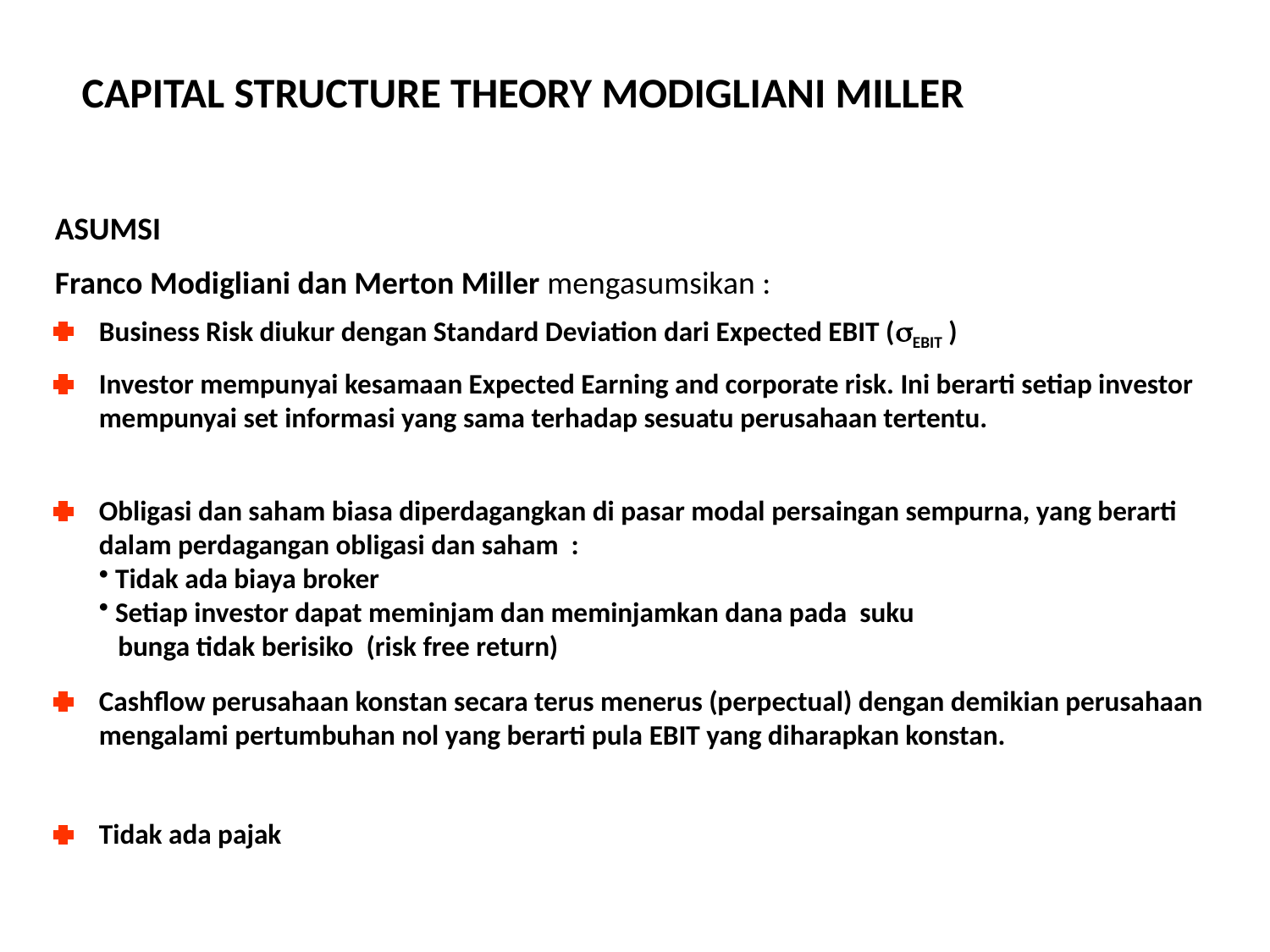

CAPITAL STRUCTURE THEORY MODIGLIANI MILLER
ASUMSI
Franco Modigliani dan Merton Miller mengasumsikan :
Business Risk diukur dengan Standard Deviation dari Expected EBIT (σEBIT )

Investor mempunyai kesamaan Expected Earning and corporate risk. Ini berarti setiap investor mempunyai set informasi yang sama terhadap sesuatu perusahaan tertentu.

Obligasi dan saham biasa diperdagangkan di pasar modal persaingan sempurna, yang berarti dalam perdagangan obligasi dan saham  :
 Tidak ada biaya broker
 Setiap investor dapat meminjam dan meminjamkan dana pada  suku
   bunga tidak berisiko  (risk free return)

Cashflow perusahaan konstan secara terus menerus (perpectual) dengan demikian perusahaan mengalami pertumbuhan nol yang berarti pula EBIT yang diharapkan konstan.

Tidak ada pajak